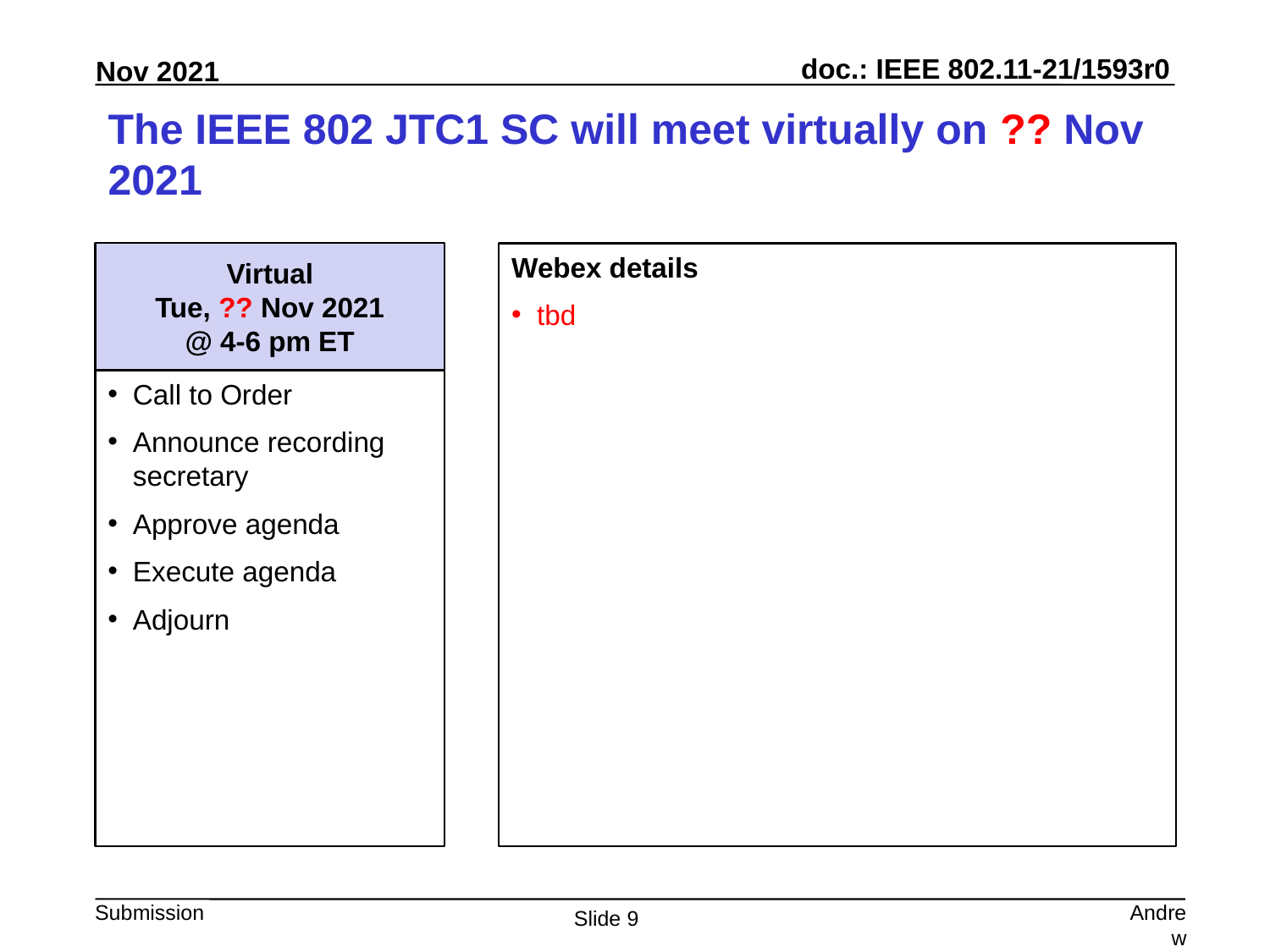

# The IEEE 802 JTC1 SC will meet virtually on ?? Nov 2021
Virtual
Tue, ?? Nov 2021
@ 4-6 pm ET
Webex details
tbd

Call to Order
Announce recording secretary
Approve agenda
Execute agenda
Adjourn
Andrew Myles, Cisco
Slide 9